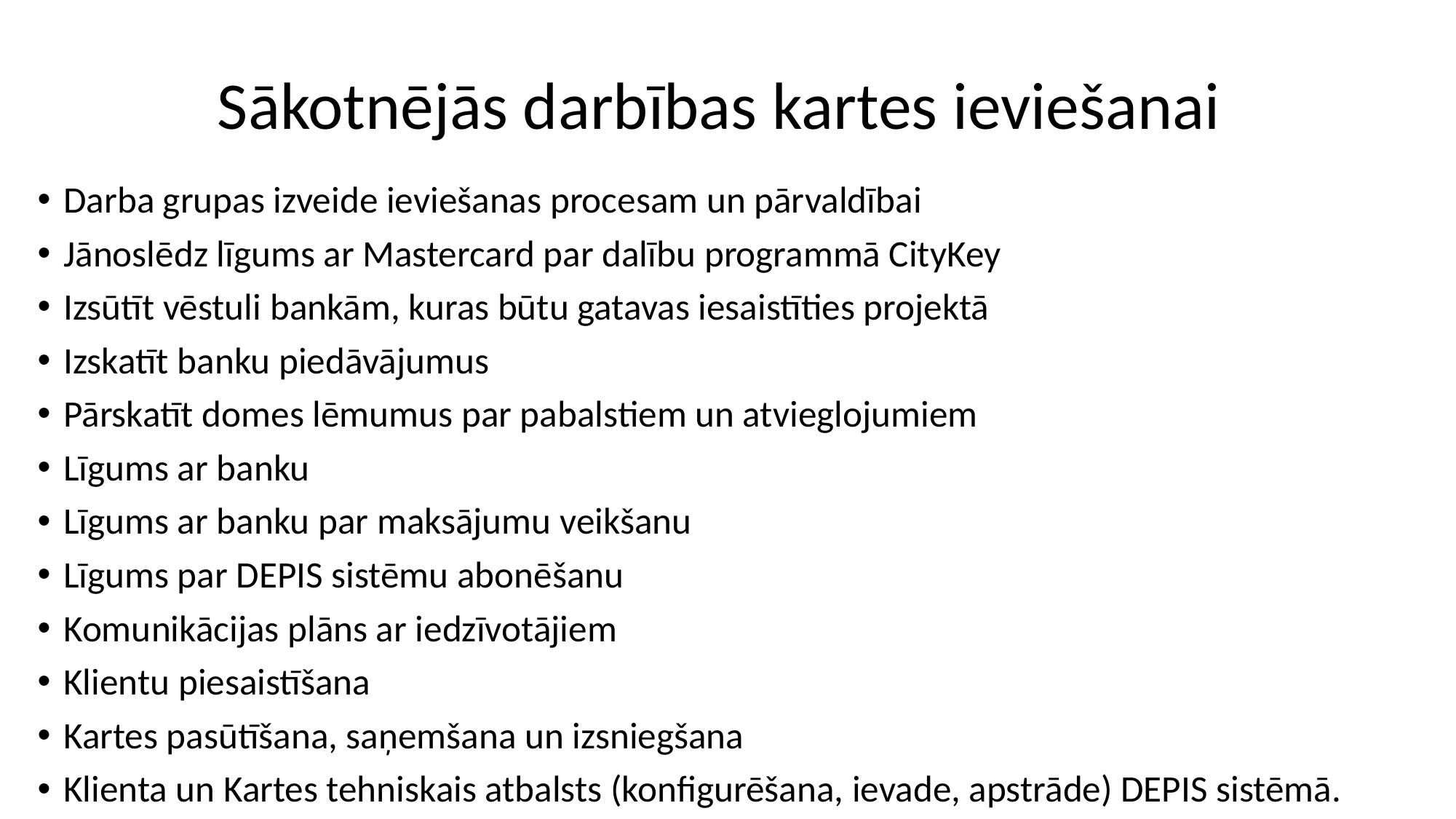

# Sākotnējās darbības kartes ieviešanai
Darba grupas izveide ieviešanas procesam un pārvaldībai
Jānoslēdz līgums ar Mastercard par dalību programmā CityKey
Izsūtīt vēstuli bankām, kuras būtu gatavas iesaistīties projektā
Izskatīt banku piedāvājumus
Pārskatīt domes lēmumus par pabalstiem un atvieglojumiem
Līgums ar banku
Līgums ar banku par maksājumu veikšanu
Līgums par DEPIS sistēmu abonēšanu
Komunikācijas plāns ar iedzīvotājiem
Klientu piesaistīšana
Kartes pasūtīšana, saņemšana un izsniegšana
Klienta un Kartes tehniskais atbalsts (konfigurēšana, ievade, apstrāde) DEPIS sistēmā.